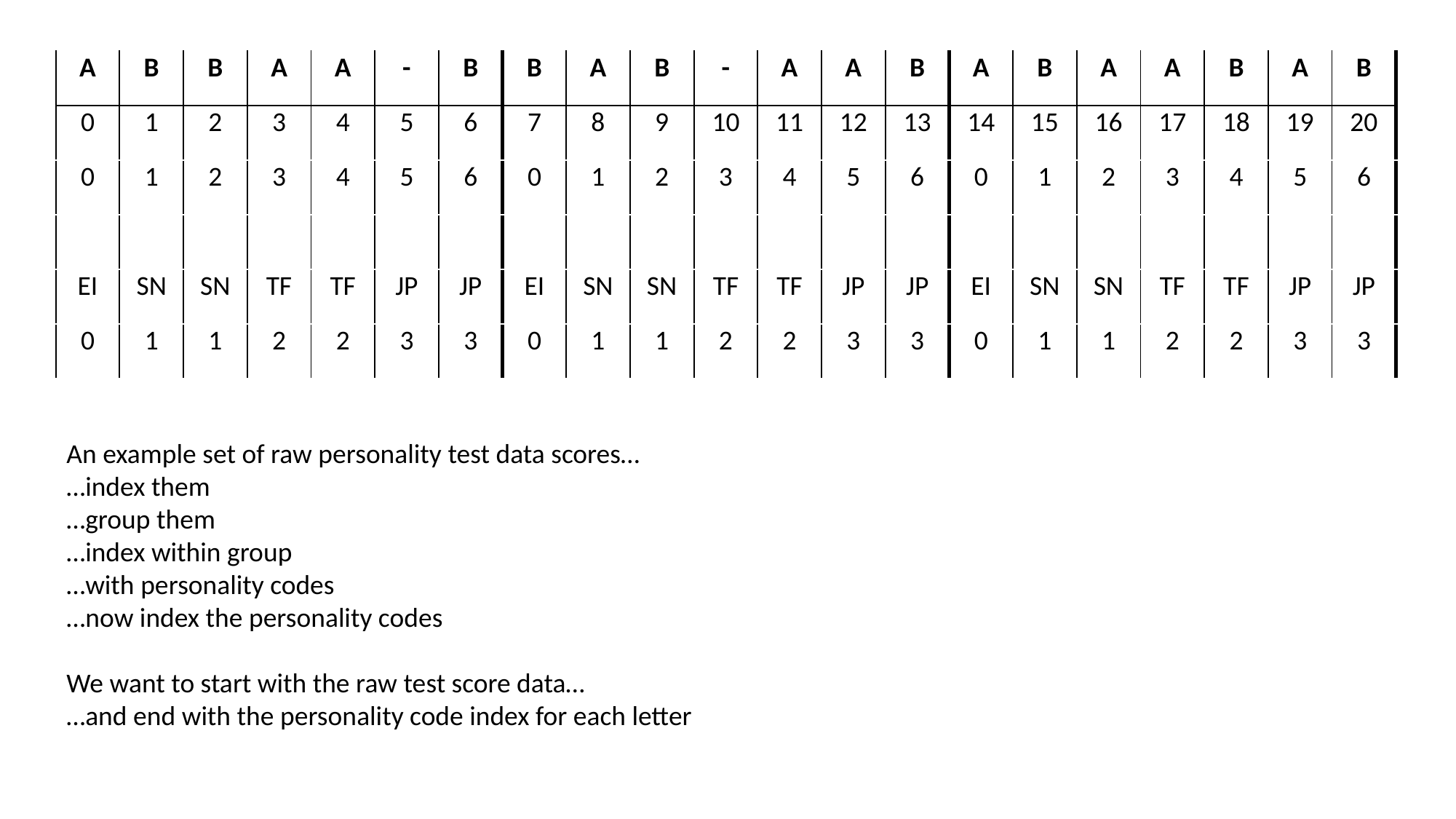

| A | B | B | A | A | - | B | B | A | B | - | A | A | B | A | B | A | A | B | A | B |
| --- | --- | --- | --- | --- | --- | --- | --- | --- | --- | --- | --- | --- | --- | --- | --- | --- | --- | --- | --- | --- |
| 0 | 1 | 2 | 3 | 4 | 5 | 6 | 7 | 8 | 9 | 10 | 11 | 12 | 13 | 14 | 15 | 16 | 17 | 18 | 19 | 20 |
| 0 | 1 | 2 | 3 | 4 | 5 | 6 | 0 | 1 | 2 | 3 | 4 | 5 | 6 | 0 | 1 | 2 | 3 | 4 | 5 | 6 |
|  |  |  |  |  |  |  |  |  |  |  |  |  |  |  |  |  |  |  |  |  |
| EI | SN | SN | TF | TF | JP | JP | EI | SN | SN | TF | TF | JP | JP | EI | SN | SN | TF | TF | JP | JP |
| 0 | 1 | 1 | 2 | 2 | 3 | 3 | 0 | 1 | 1 | 2 | 2 | 3 | 3 | 0 | 1 | 1 | 2 | 2 | 3 | 3 |
An example set of raw personality test data scores…
…index them
…group them
…index within group
…with personality codes
…now index the personality codes

We want to start with the raw test score data…
…and end with the personality code index for each letter